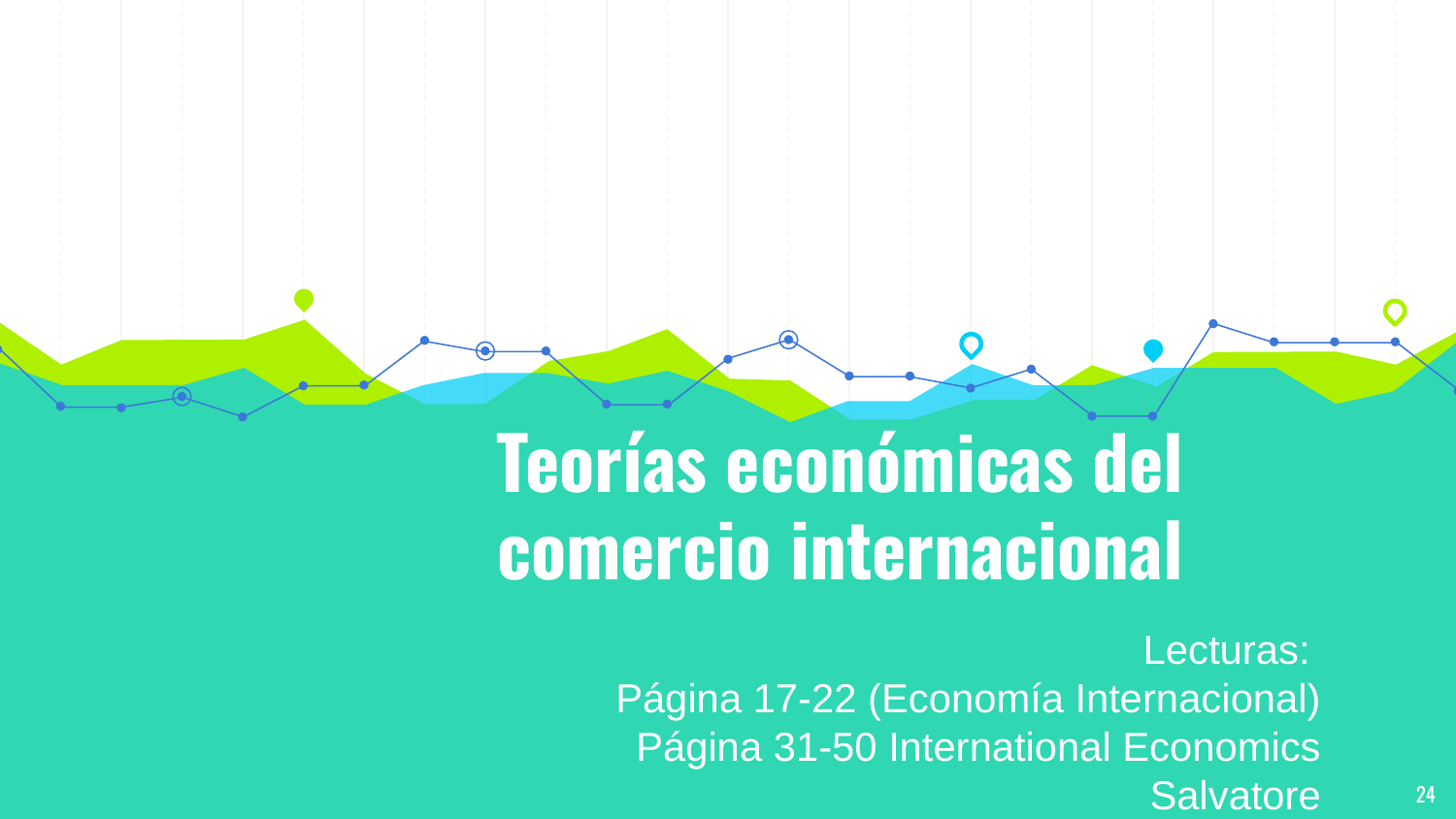

# Teorías económicas del comercio internacional
Lecturas:
Página 17-22 (Economía Internacional)
Página 31-50 International Economics Salvatore
Cap 2. Economía internacional Carabaugh
24